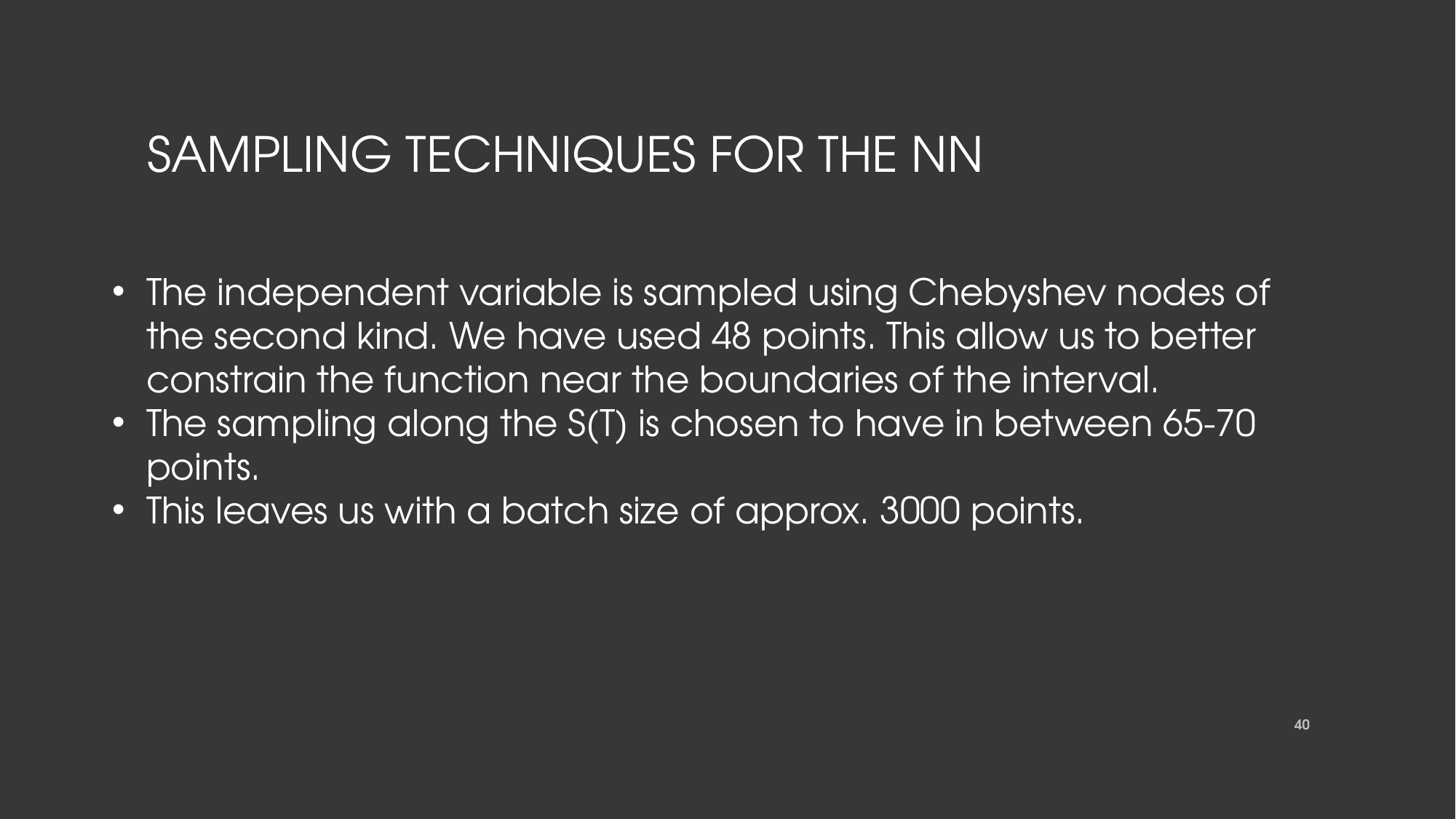

# Sampling Techniques for the NN
The independent variable is sampled using Chebyshev nodes of the second kind. We have used 48 points. This allow us to better constrain the function near the boundaries of the interval.
The sampling along the S(T) is chosen to have in between 65-70 points.
This leaves us with a batch size of approx. 3000 points.
40